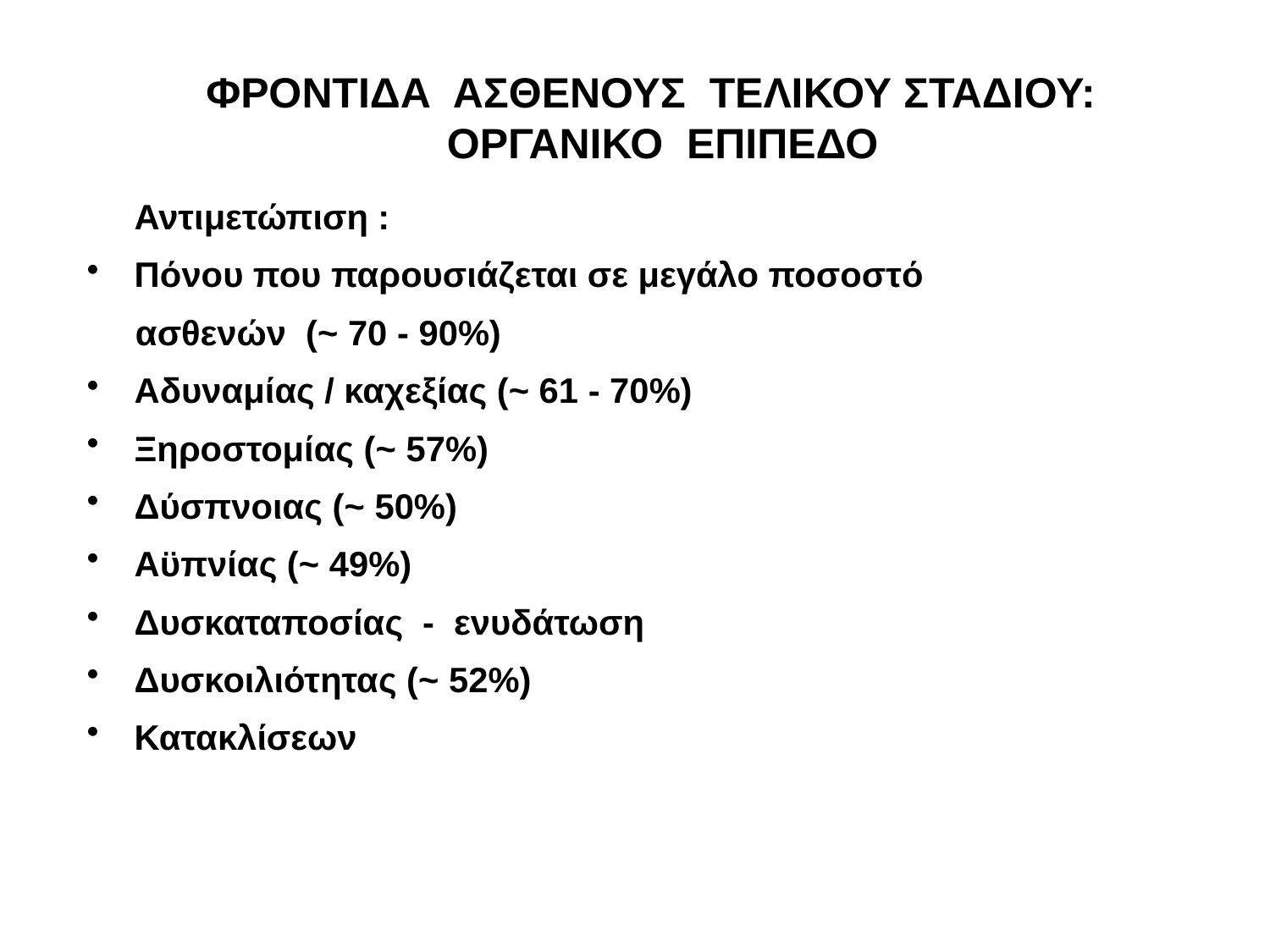

# ΦΡΟΝΤΙΔΑ  ΑΣΘΕΝΟΥΣ  ΤΕΛΙΚΟΥ ΣΤΑΔΙΟΥ: ΟΡΓΑΝΙΚΟ  ΕΠΙΠΕΔΟ
	Αντιμετώπιση :
Πόνου που παρουσιάζεται σε μεγάλο ποσοστό
     ασθενών  (~ 70 - 90%)
Αδυναμίας / καχεξίας (~ 61 - 70%)
Ξηροστομίας (~ 57%)
Δύσπνοιας (~ 50%)
Αϋπνίας (~ 49%)
Δυσκαταποσίας  -  ενυδάτωση
Δυσκοιλιότητας (~ 52%)
Κατακλίσεων